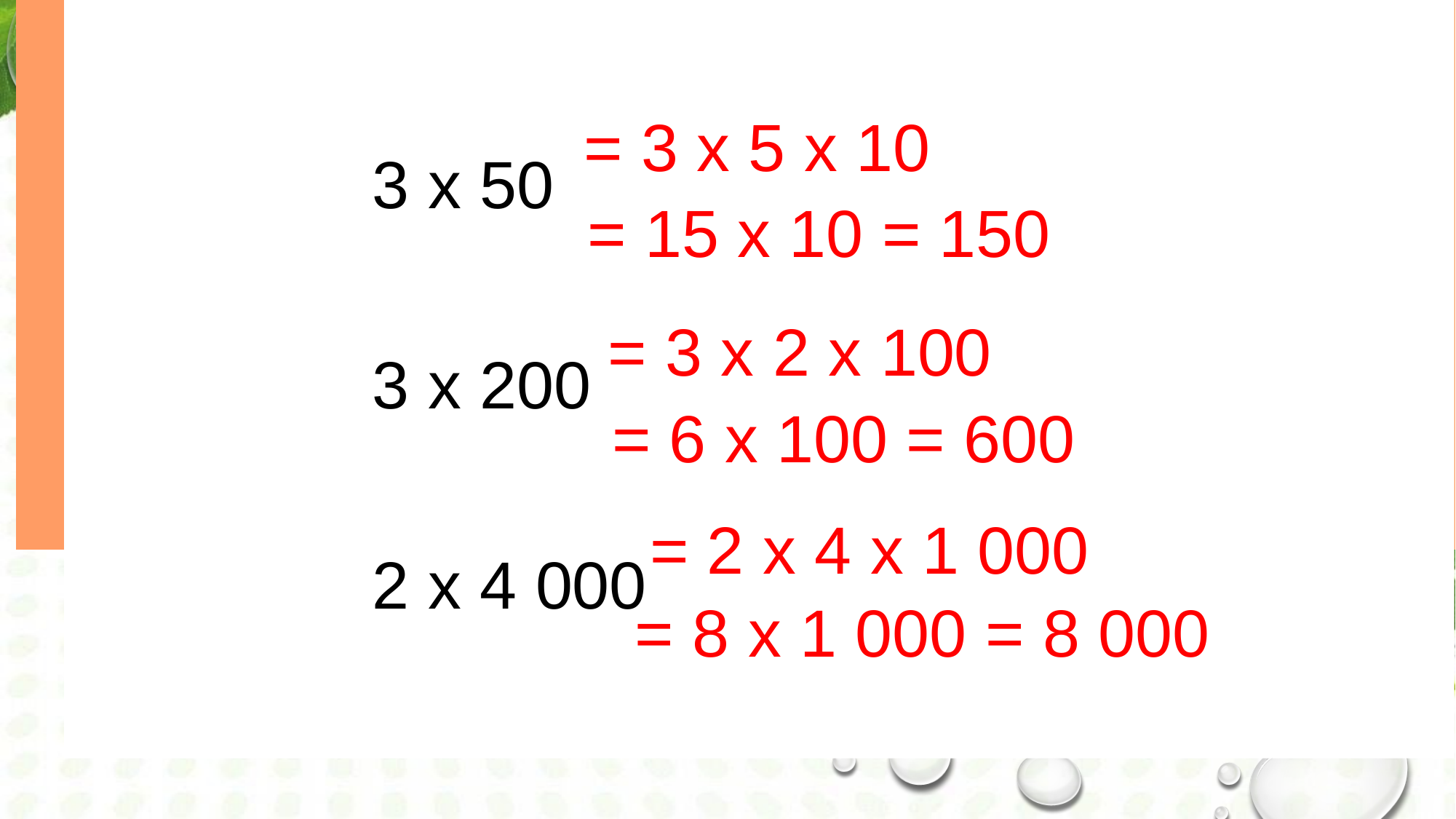

3 x 50
3 x 200
2 x 4 000
  = 3 x 5 x 10
  = 15 x 10 = 150
  = 3 x 2 x 100
  = 6 x 100 = 600
 = 2 x 4 x 1 000
 = 8 x 1 000 = 8 000